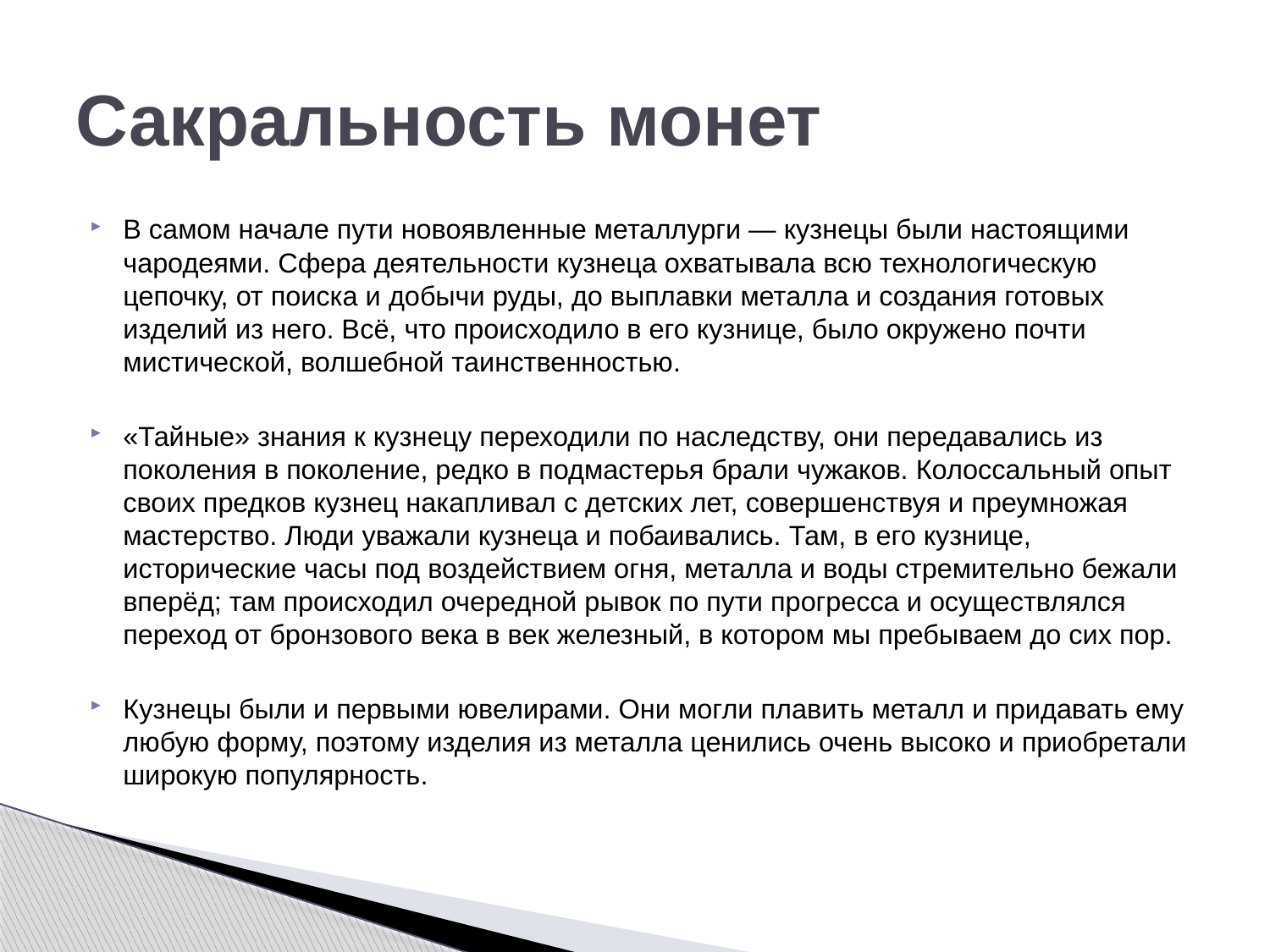

# Сакральность монет
В самом начале пути новоявленные металлурги — кузнецы были настоящими чародеями. Сфера деятельности кузнеца охватывала всю технологическую цепочку, от поиска и добычи руды, до выплавки металла и создания готовых изделий из него. Всё, что происходило в его кузнице, было окружено почти мистической, волшебной таинственностью.

«Тайные» знания к кузнецу переходили по наследству, они передавались из поколения в поколение, редко в подмастерья брали чужаков. Колоссальный опыт своих предков кузнец накапливал с детских лет, совершенствуя и преумножая мастерство. Люди уважали кузнеца и побаивались. Там, в его кузнице, исторические часы под воздействием огня, металла и воды стремительно бежали вперёд; там происходил очередной рывок по пути прогресса и осуществлялся переход от бронзового века в век железный, в котором мы пребываем до сих пор.

Кузнецы были и первыми ювелирами. Они могли плавить металл и придавать ему любую форму, поэтому изделия из металла ценились очень высоко и приобретали широкую популярность.